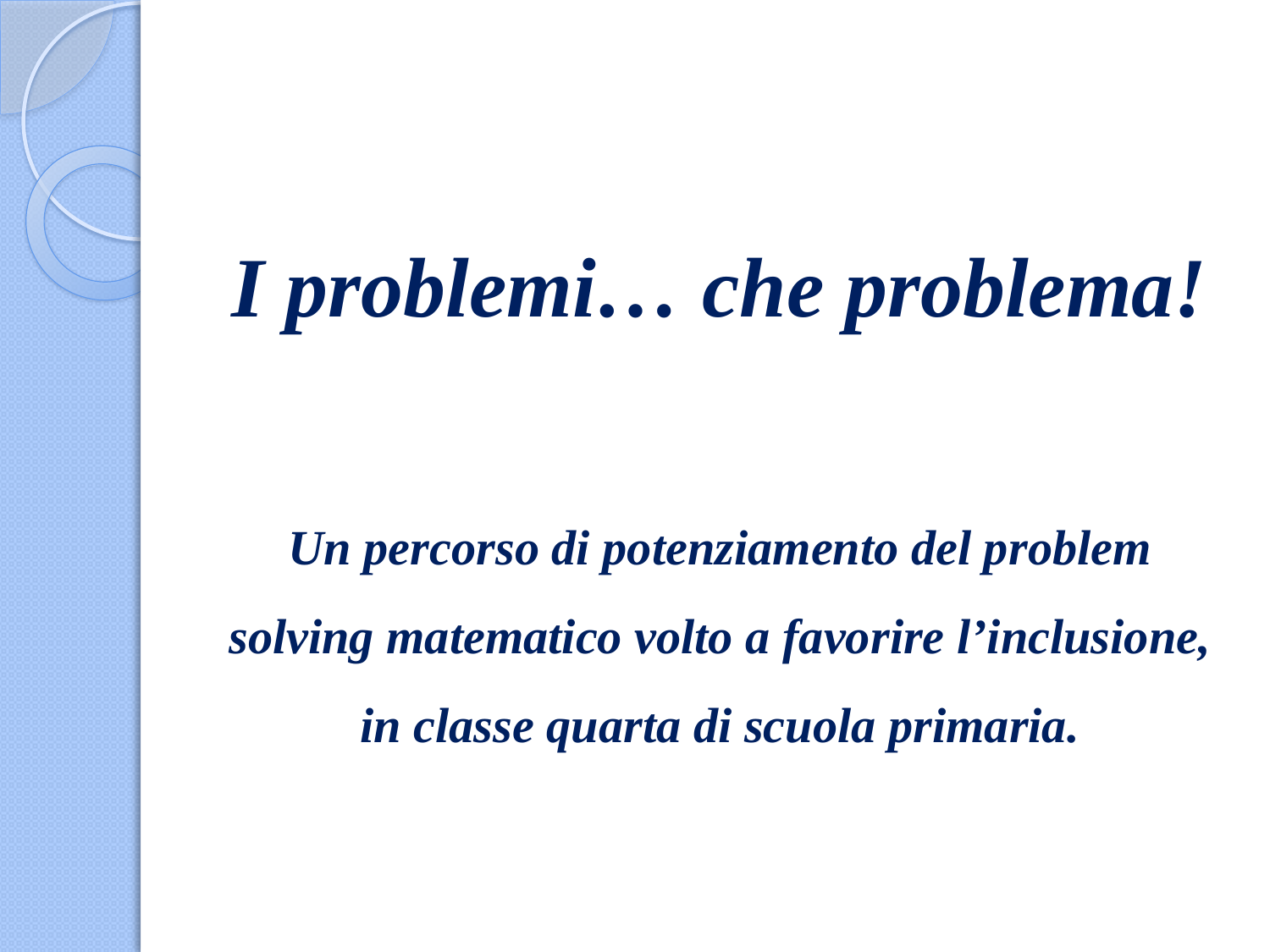

# I problemi… che problema! Un percorso di potenziamento del problem solving matematico volto a favorire l’inclusione, in classe quarta di scuola primaria.